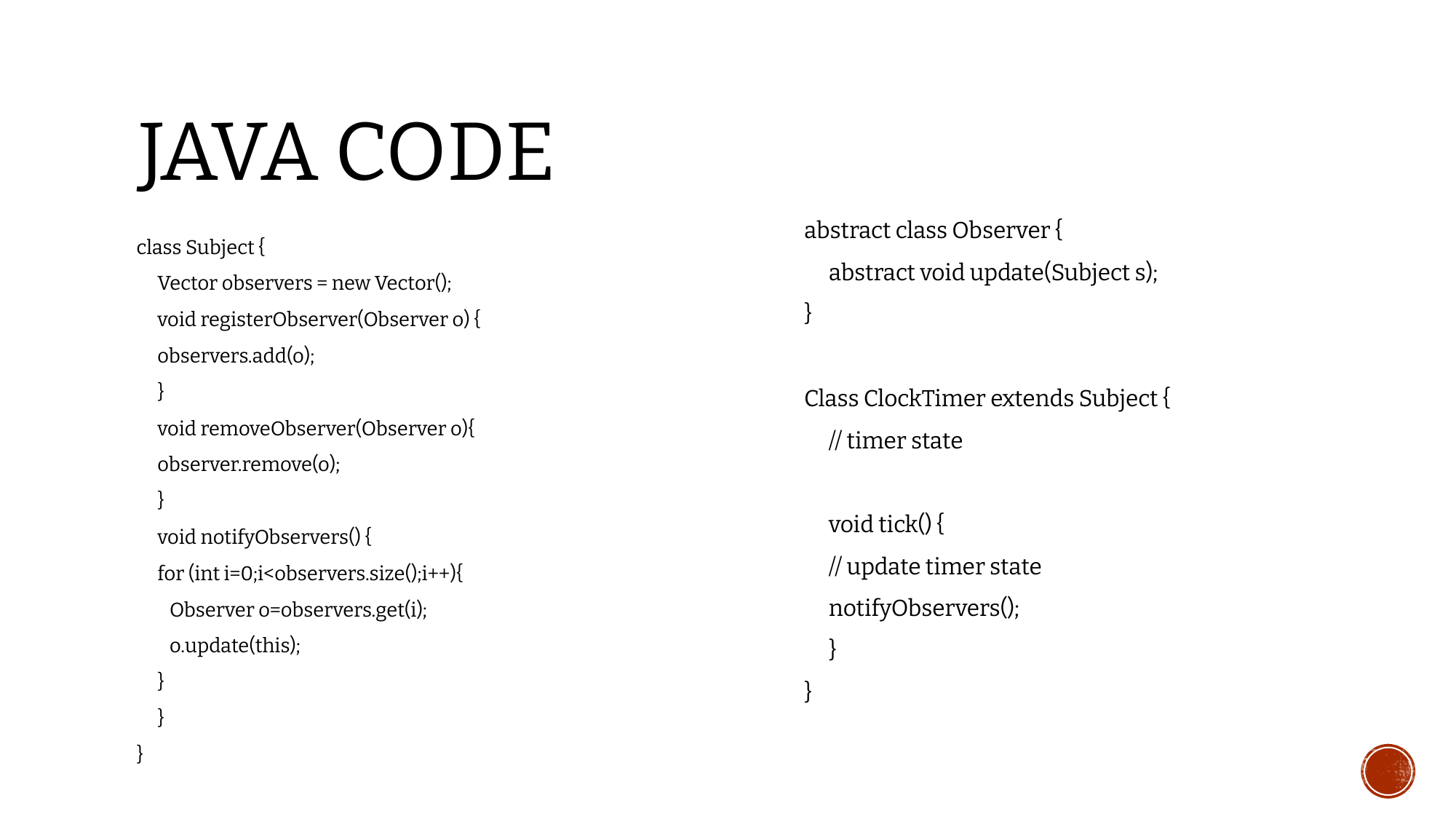

# Java Code
abstract class Observer {
	abstract void update(Subject s);
}

Class ClockTimer extends Subject {
	// timer state

	void tick() {
		// update timer state
		notifyObservers();
	}
}

class Subject {
	Vector observers = new Vector();
	void registerObserver(Observer o) {
		observers.add(o);
	}
	void removeObserver(Observer o){
		observer.remove(o);
	}
	void notifyObservers() {
		for (int i=0;i<observers.size();i++){
		   Observer o=observers.get(i);
		   o.update(this);
		}
	}
}